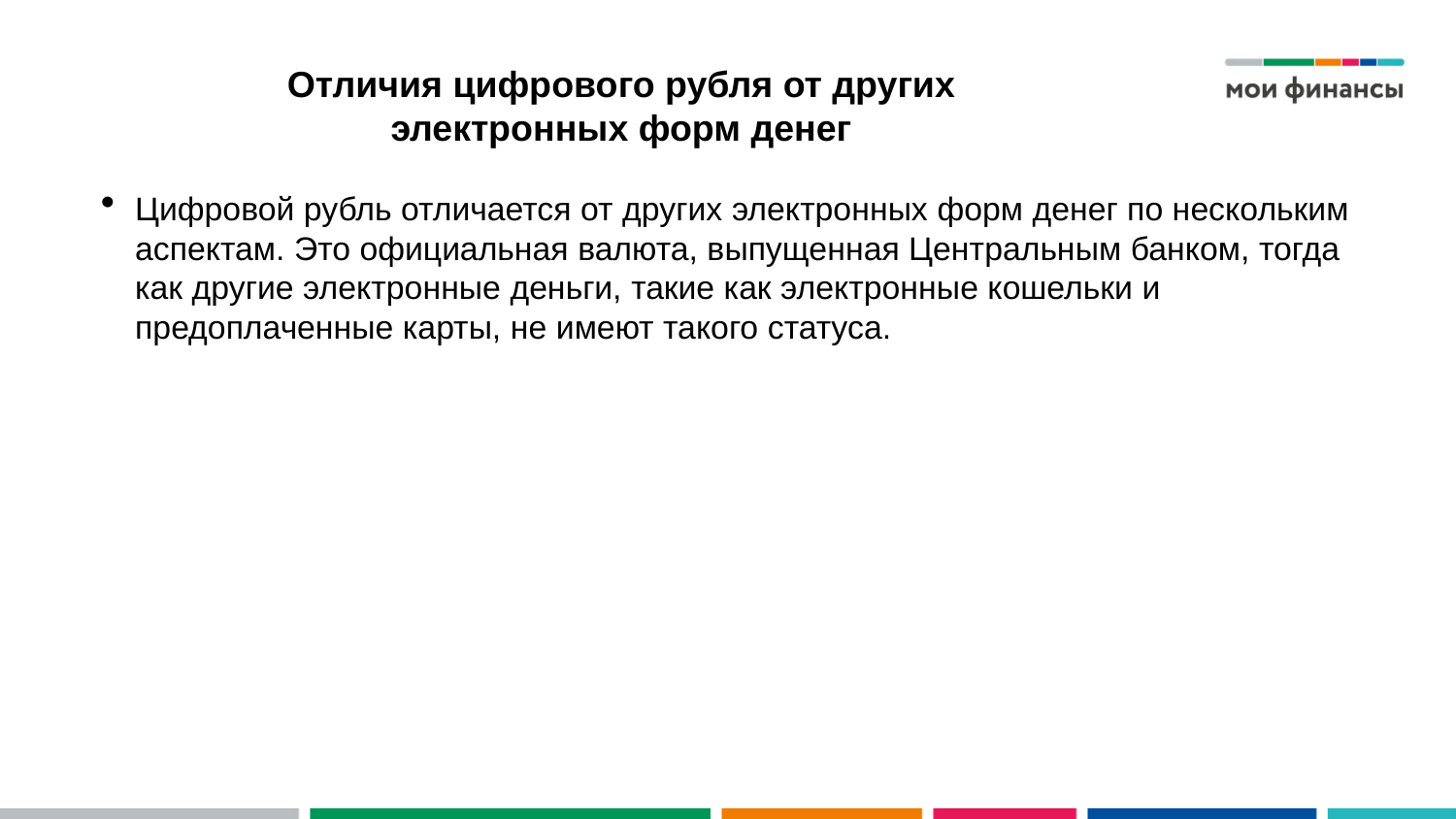

# Отличия цифрового рубля от других электронных форм денег
Цифровой рубль отличается от других электронных форм денег по нескольким аспектам. Это официальная валюта, выпущенная Центральным банком, тогда как другие электронные деньги, такие как электронные кошельки и предоплаченные карты, не имеют такого статуса.